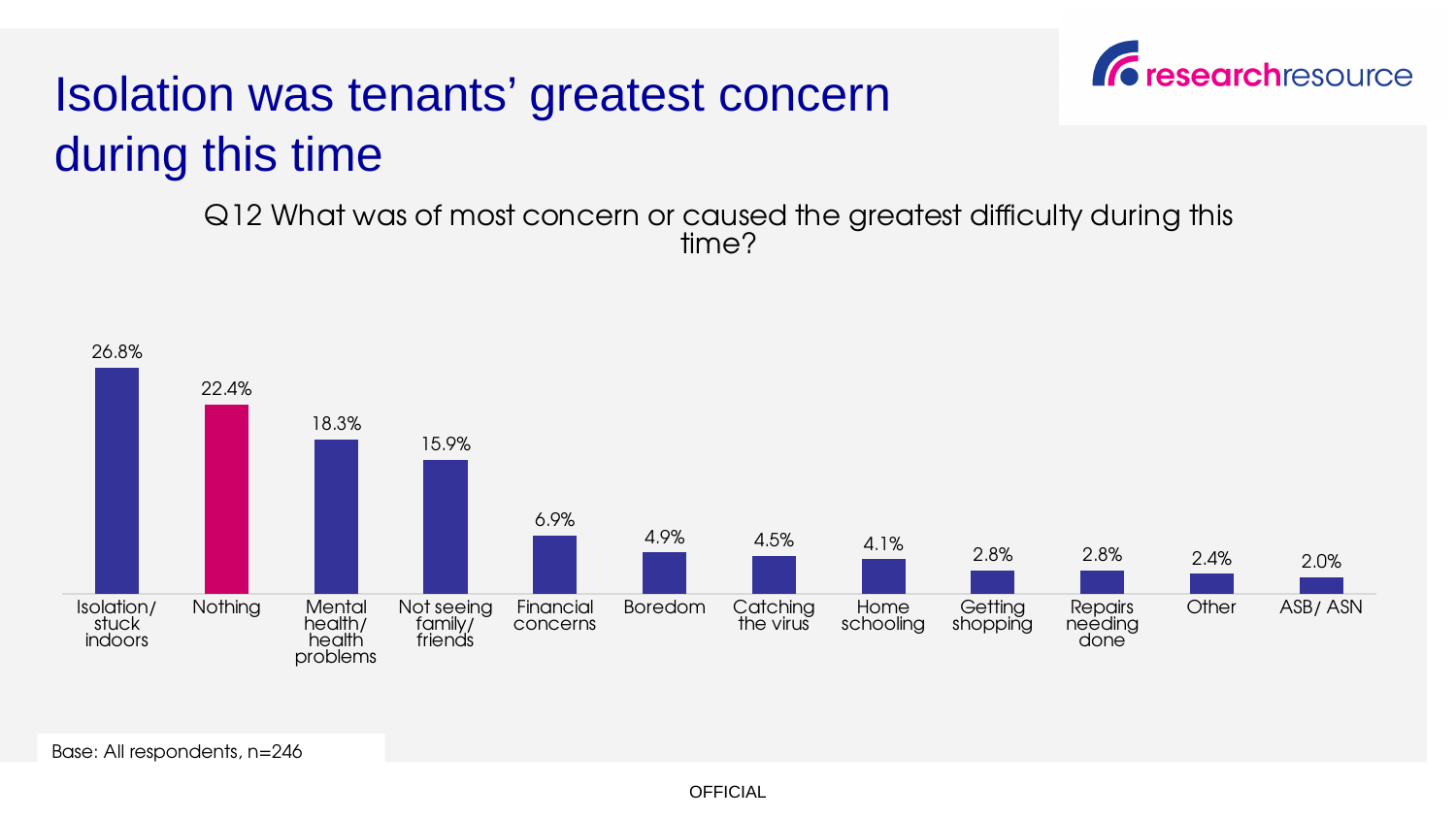

Isolation was tenants’ greatest concern during this time

### Chart: Q12 What was of most concern or caused the greatest difficulty during this time?

| Category |  |
|---|---|
| Isolation/ stuck indoors | 0.268 |
| Nothing | 0.224 |
| Mental health/ health problems | 0.183 |
| Not seeing family/ friends | 0.159 |
| Financial concerns | 0.069 |
| Boredom | 0.049 |
| Catching the virus | 0.045 |
| Home schooling | 0.041 |
| Getting shopping | 0.028 |
| Repairs needing done | 0.028 |
| Other | 0.024 |
| ASB/ ASN | 0.02 |
Base: All respondents, n=246